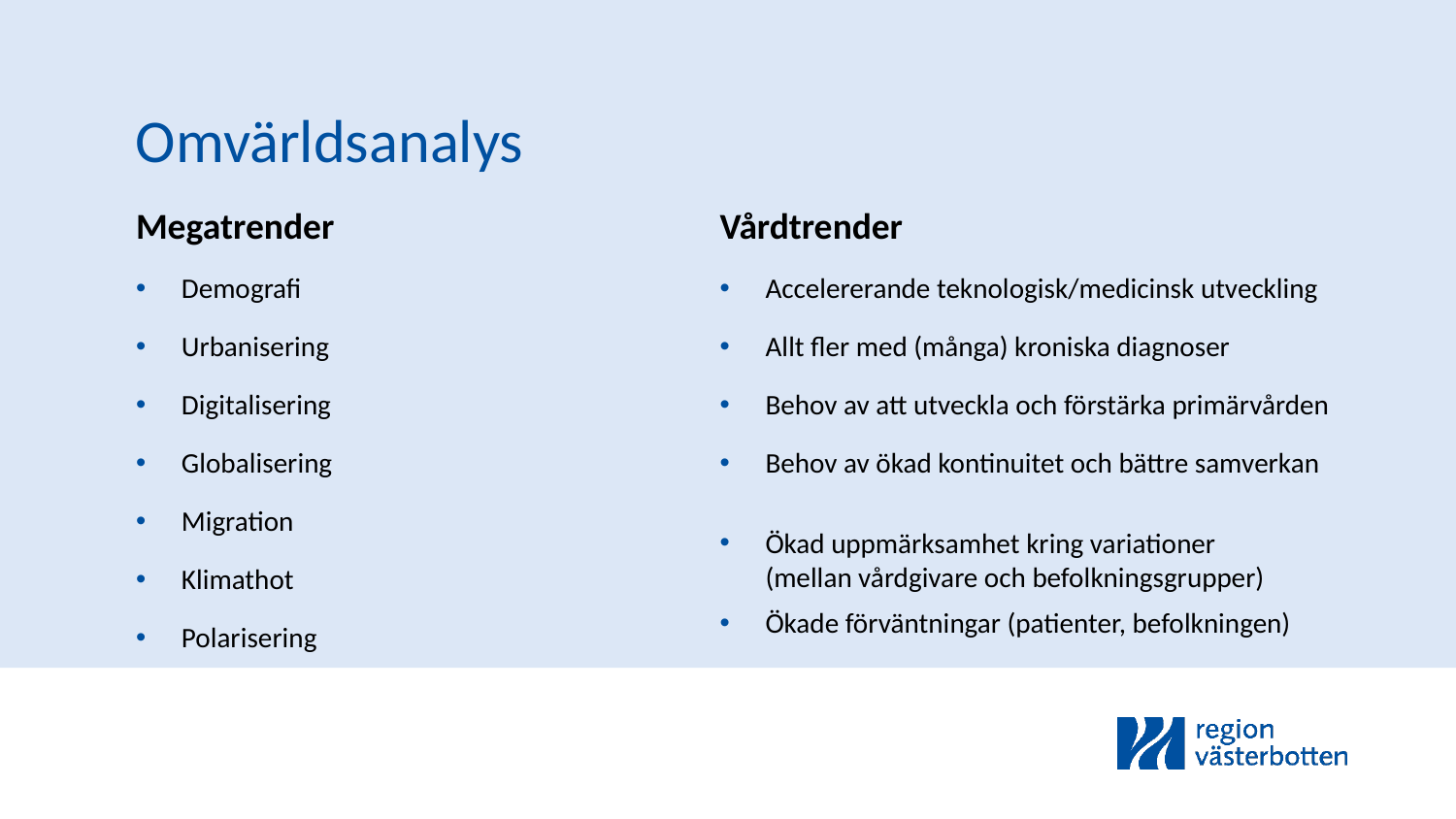

Omvärldsanalys
Megatrender
Demografi
Urbanisering
Digitalisering
Globalisering
Migration
Klimathot
Polarisering
Vårdtrender
Accelererande teknologisk/medicinsk utveckling
Allt fler med (många) kroniska diagnoser
Behov av att utveckla och förstärka primärvården
Behov av ökad kontinuitet och bättre samverkan

Ökad uppmärksamhet kring variationer 
(mellan vårdgivare och befolkningsgrupper)
Ökade förväntningar (patienter, befolkningen)